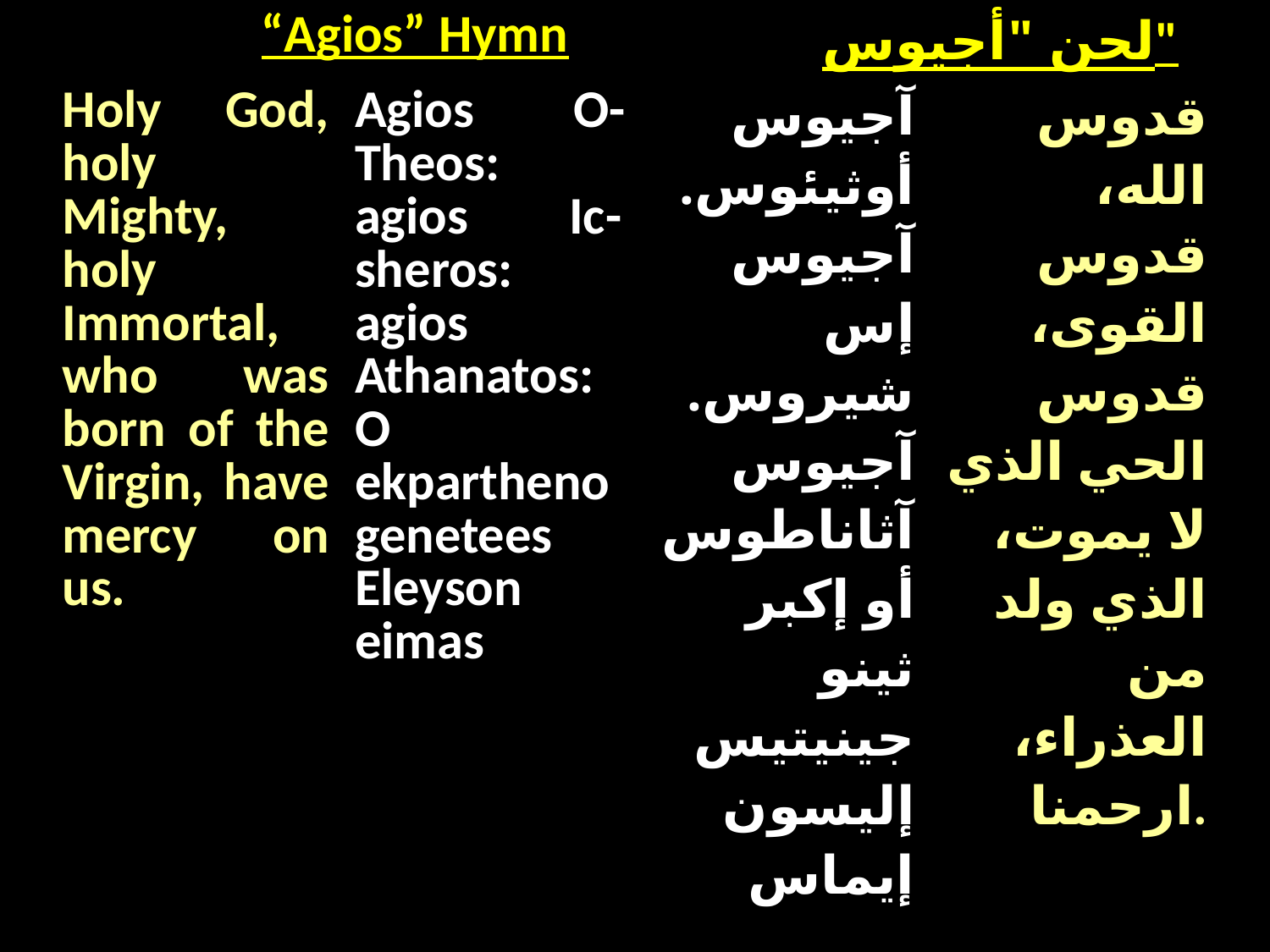

| “Agios” Hymn | لحن "أجيوس" |
| --- | --- |
| Holy God, holy Mighty, holy Immortal, who was born of the Virgin, have mercy on us. | Agios O-Theos: agios Ic-sheros: agios Athanatos: O ekpartheno genetees Eleyson eimas | آجيوس أوثيئوس. آجيوس إس شيروس. آجيوس آثاناطوس أو إكبر ثينو جينيتيس إليسون إيماس | قدوس الله، قدوس القوى، قدوس الحي الذي لا يموت، الذي ولد من العذراء، ارحمنا. |
| --- | --- | --- | --- |